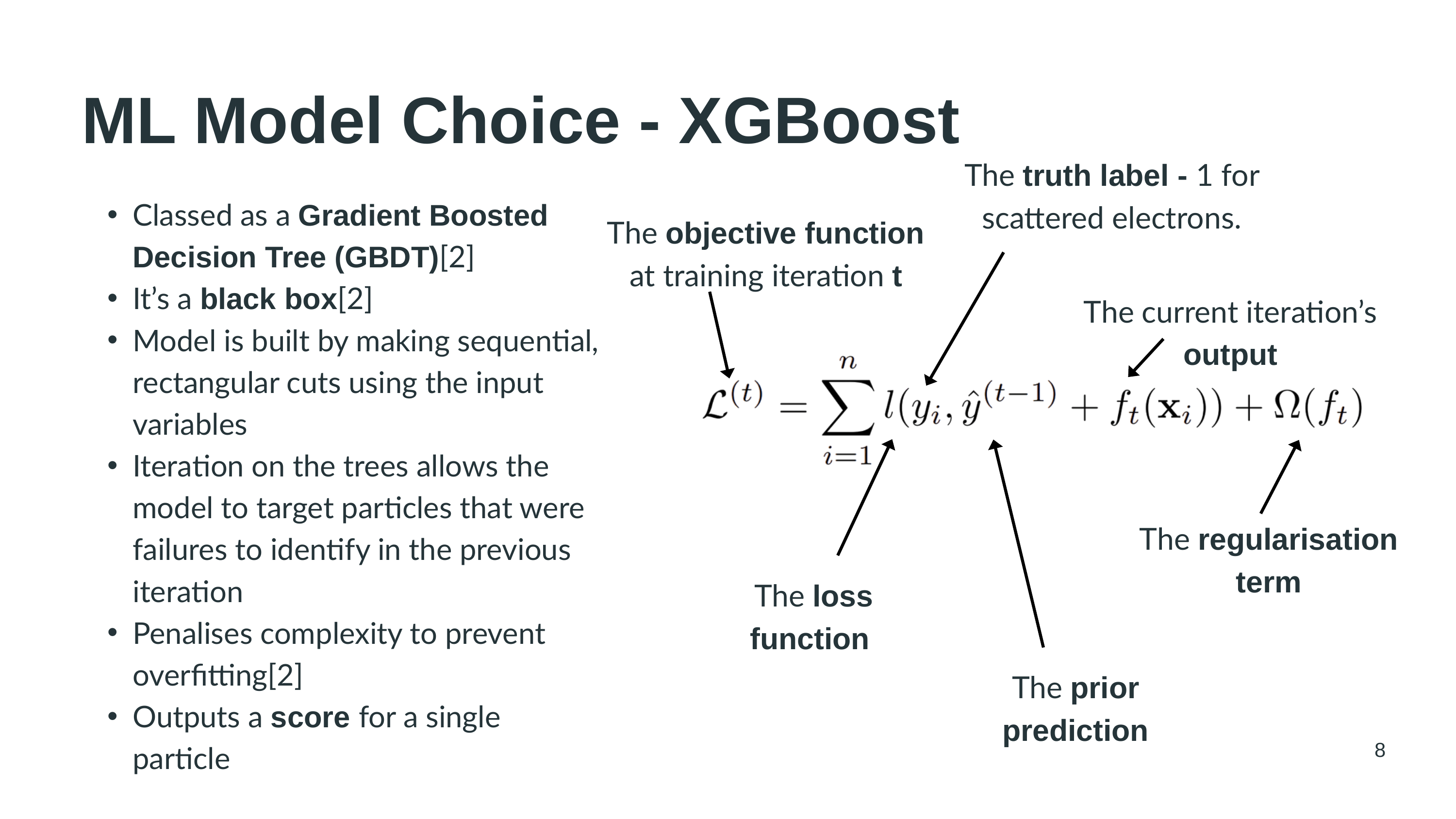

ML Model Choice - XGBoost
The truth label - 1 for scattered electrons.
Classed as a Gradient Boosted Decision Tree (GBDT)[2]
It’s a black box[2]
Model is built by making sequential, rectangular cuts using the input variables
Iteration on the trees allows the model to target particles that were failures to identify in the previous iteration
Penalises complexity to prevent overfitting[2]
Outputs a score for a single particle
The objective function at training iteration t

The current iteration’s output

The regularisation term
The loss function
The prior prediction
8